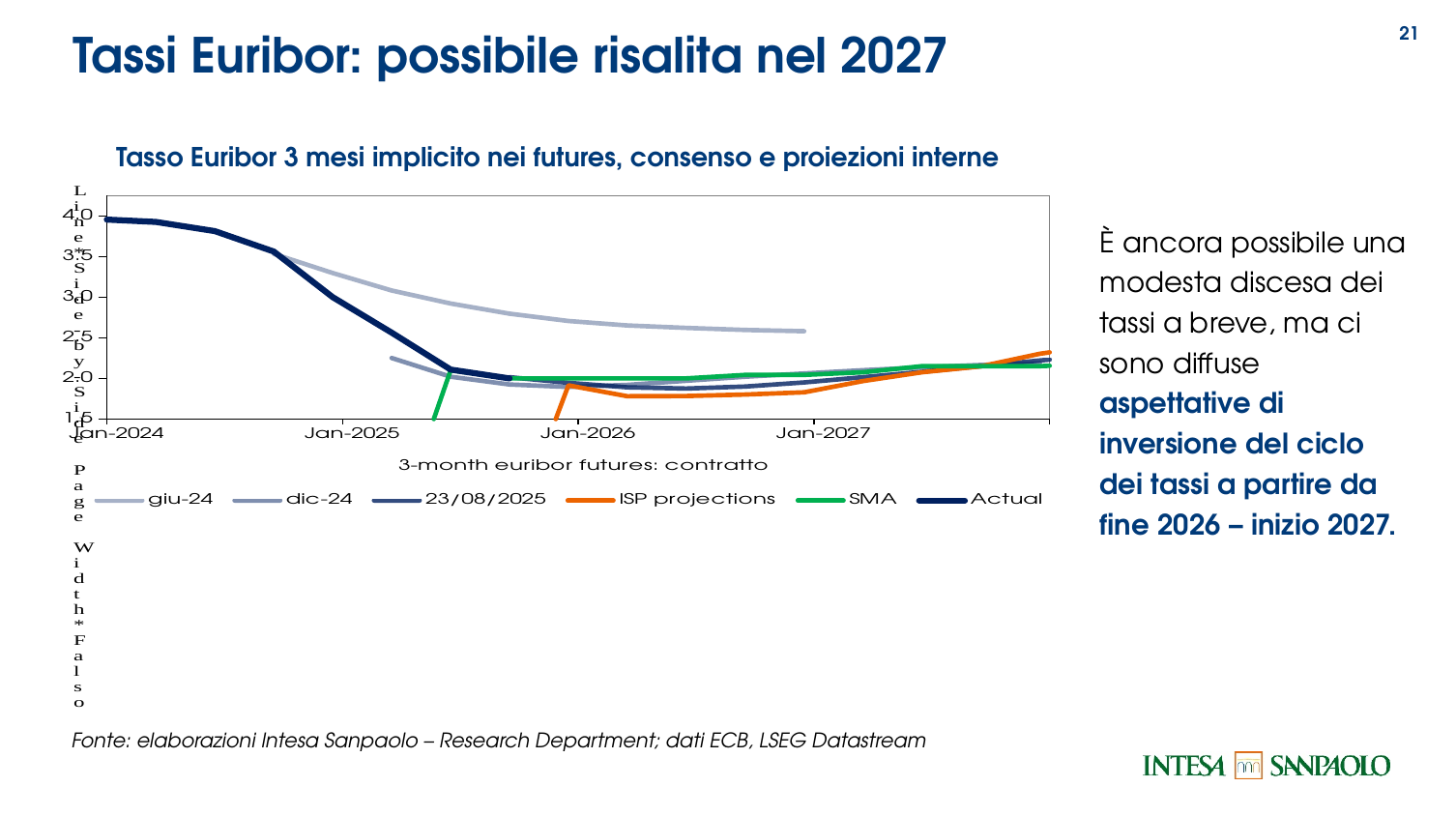

21
Tassi Euribor: possibile risalita nel 2027
Tasso Euribor 3 mesi implicito nei futures, consenso e proiezioni interne

[unsupported chart]

È ancora possibile una modesta discesa dei tassi a breve, ma ci sono diffuse aspettative di inversione del ciclo dei tassi a partire da fine 2026 – inizio 2027.
Fonte: elaborazioni Intesa Sanpaolo – Research Department; dati ECB, LSEG Datastream